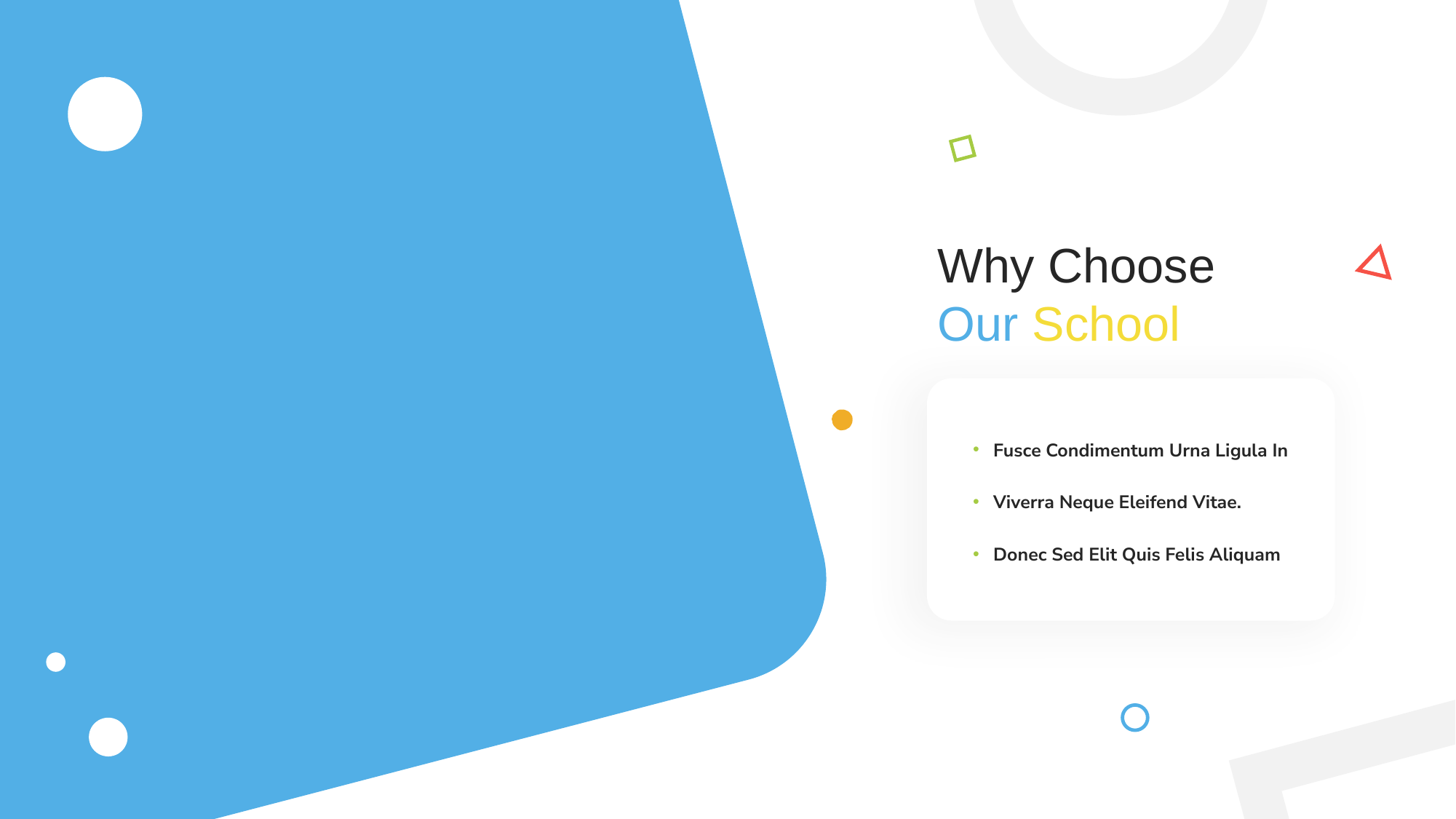

# Why Choose Our School

Fusce Condimentum Urna Ligula In

Viverra Neque Eleifend Vitae.

Donec Sed Elit Quis Felis Aliquam